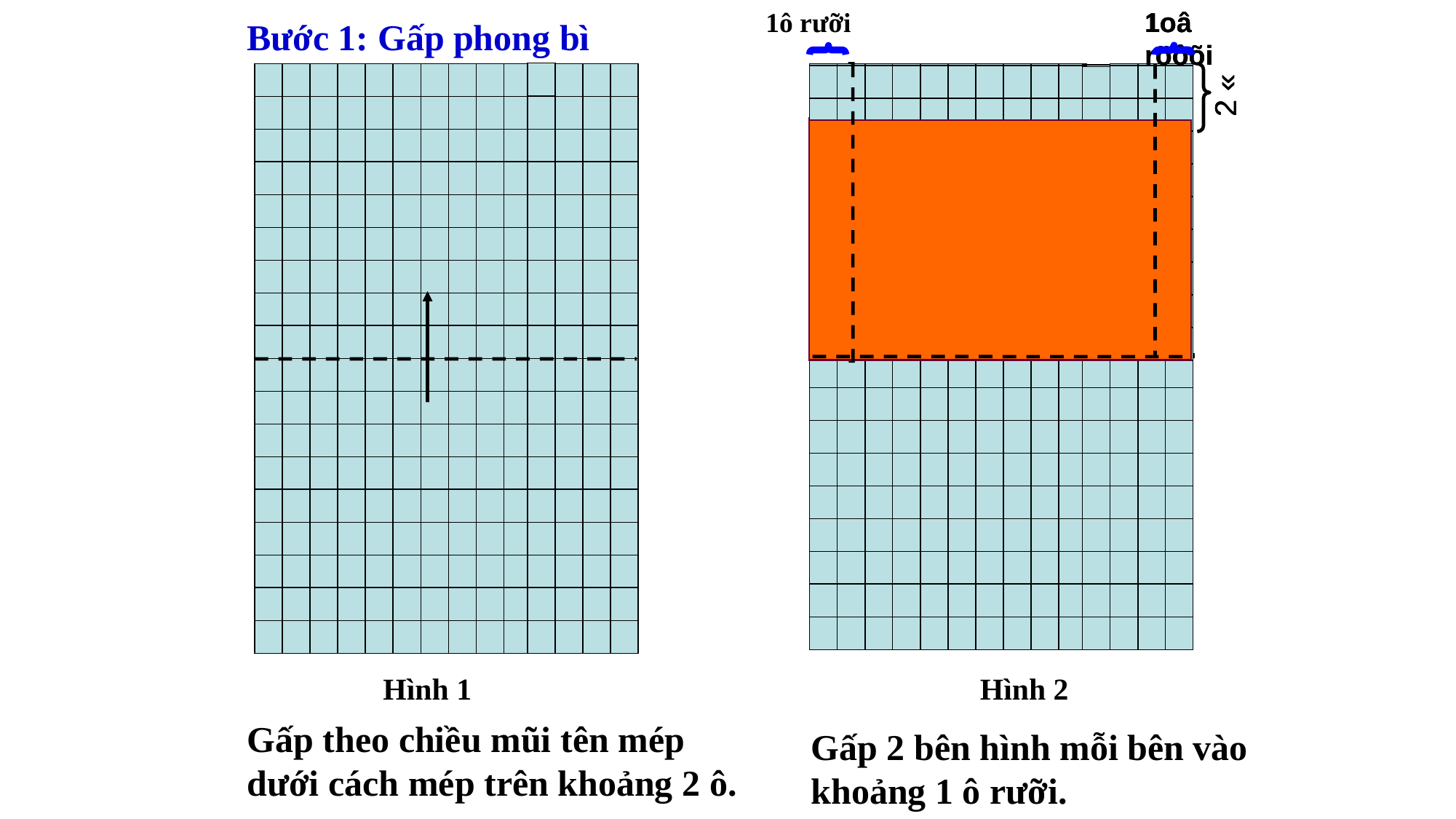

1ô rưỡi

1oâ röôõi

2 «
1oâ röôõi
1oâ röôõi
1
Bước 1: Gấp phong bì

2 «
2 «
2 «

Hình 1
Hình 2
Gấp 2 bên hình mỗi bên vào khoảng 1 ô rưỡi.
Gấp theo chiều mũi tên mép dưới cách mép trên khoảng 2 ô.